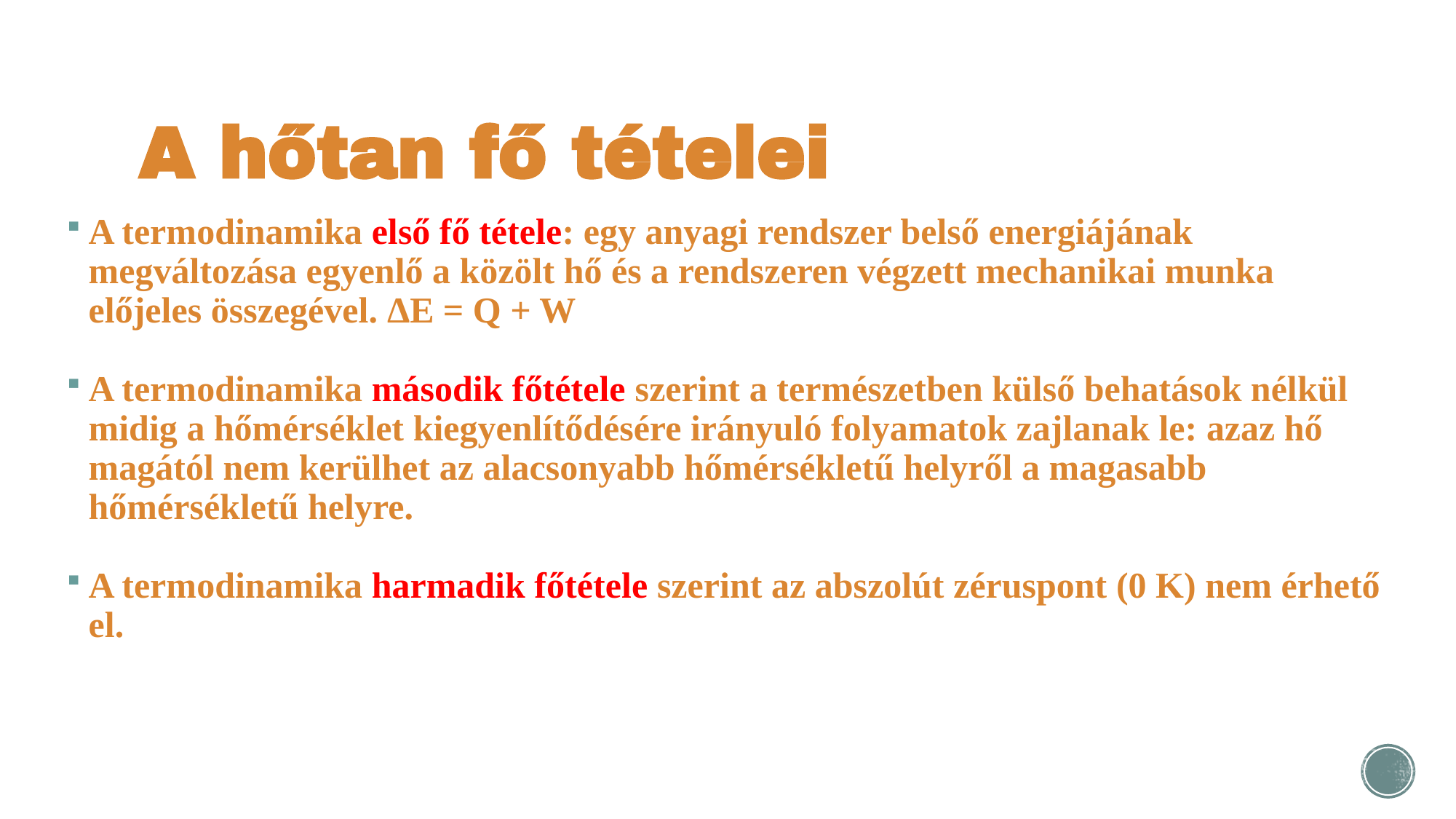

# A hőtan fő tételei

A termodinamika első fő tétele: egy anyagi rendszer belső energiájának megváltozása egyenlő a közölt hő és a rendszeren végzett mechanikai munka  előjeles összegével. ΔE = Q + W

A termodinamika második főtétele szerint a természetben külső behatások nélkül midig a hőmérséklet kiegyenlítődésére irányuló folyamatok zajlanak le: azaz hő magától nem kerülhet az alacsonyabb hőmérsékletű helyről a magasabb hőmérsékletű helyre.

A termodinamika harmadik főtétele szerint az abszolút zéruspont (0 K) nem érhető el.